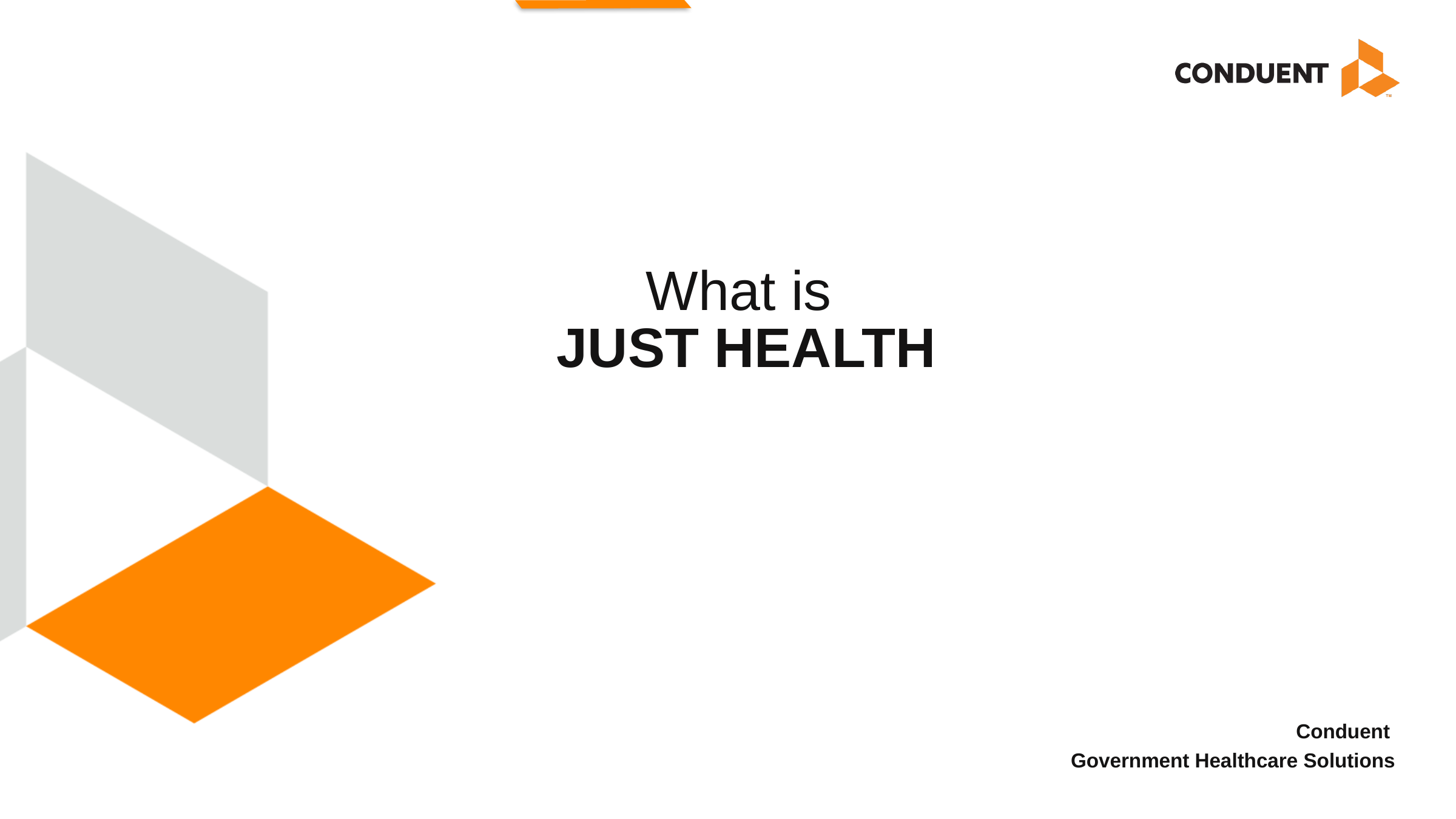

# What is JUST HEALTH
Conduent
Government Healthcare Solutions